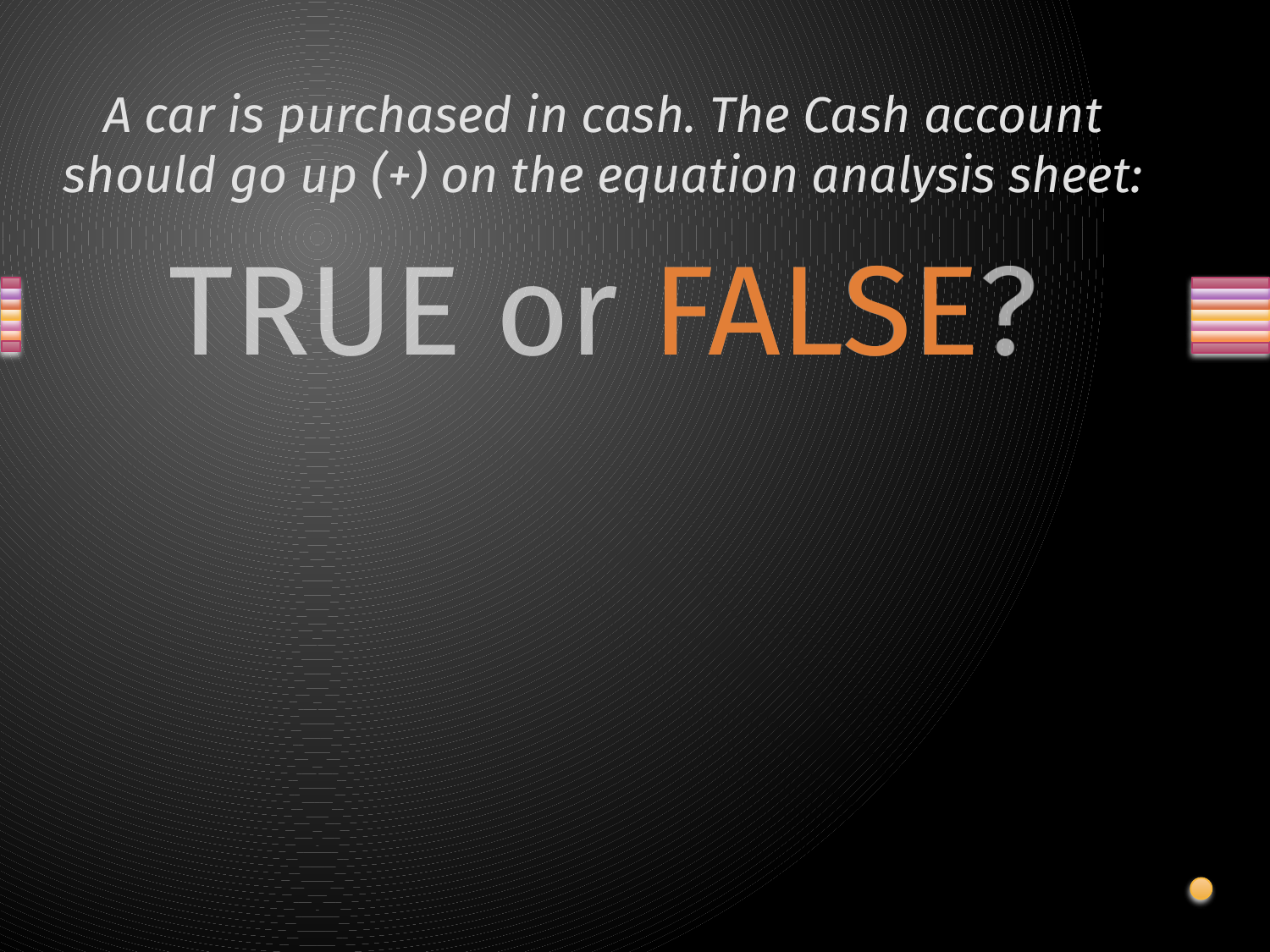

# A car is purchased in cash. The Cash account should go up (+) on the equation analysis sheet: